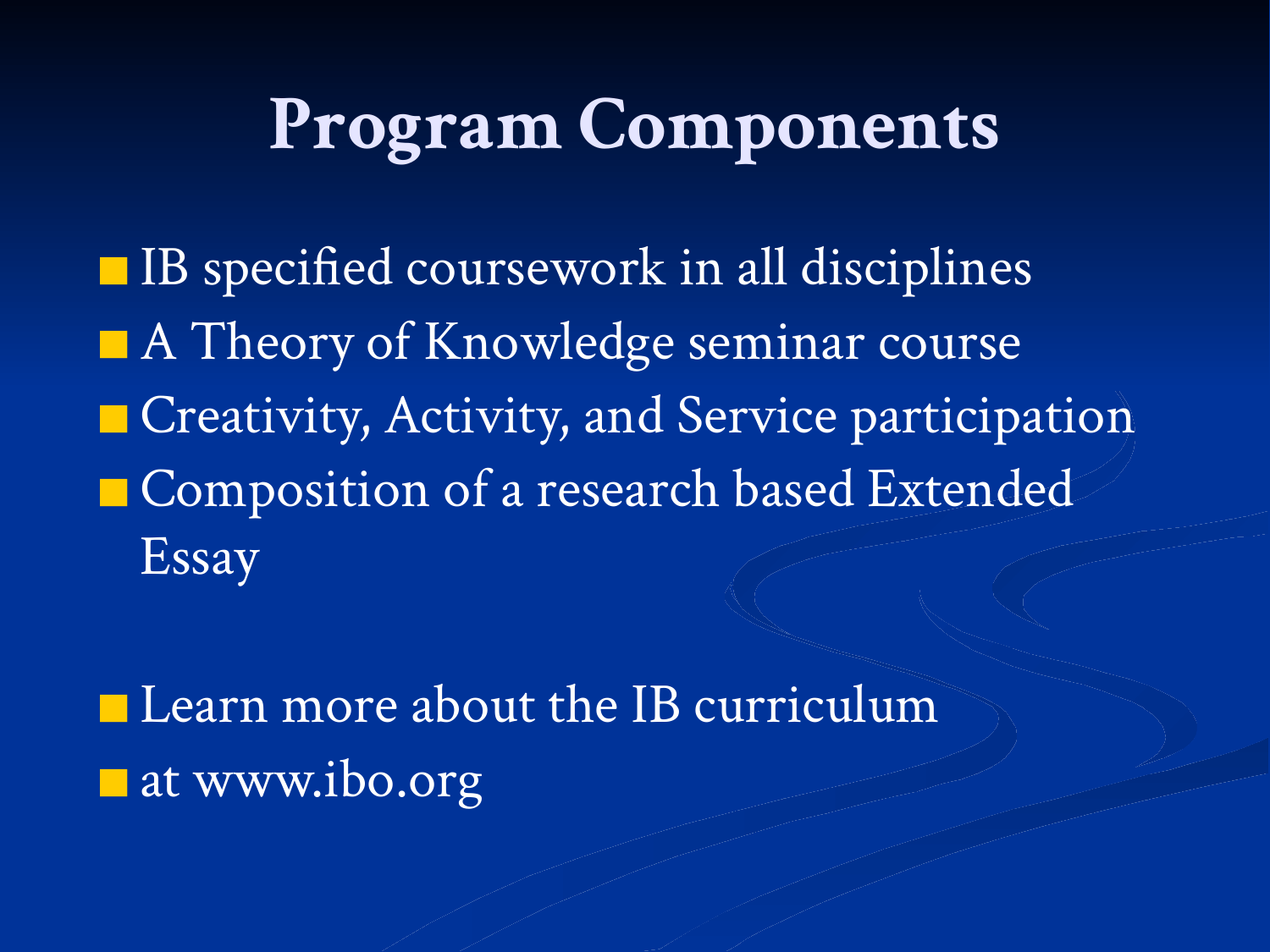

# Program Components
IB specified coursework in all disciplines
A Theory of Knowledge seminar course
Creativity, Activity, and Service participation
Composition of a research based Extended Essay

Learn more about the IB curriculum
at www.ibo.org